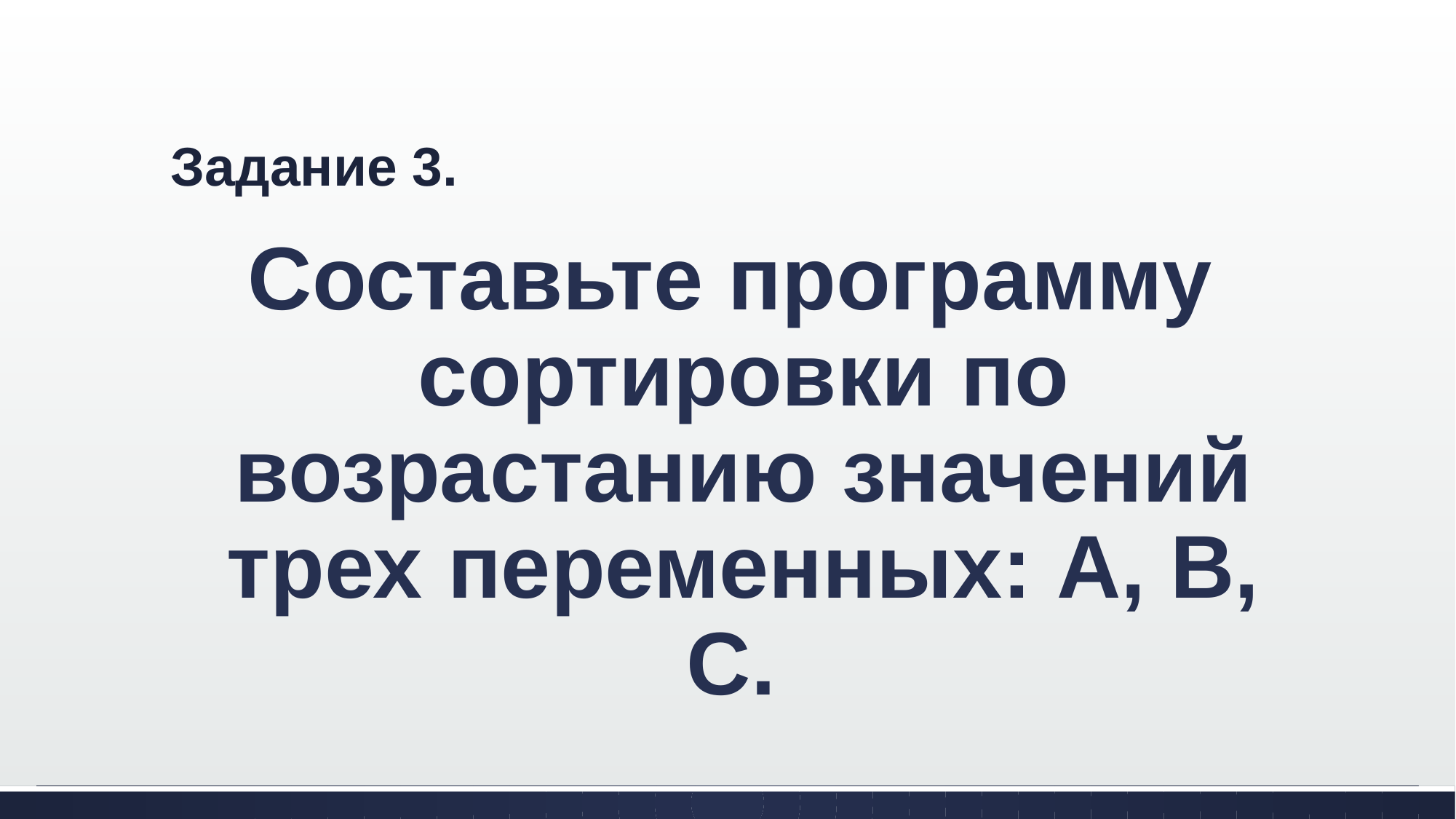

# Задание 3.
Составьте программу сортировки по возрастанию значений трех переменных: А, В, С.